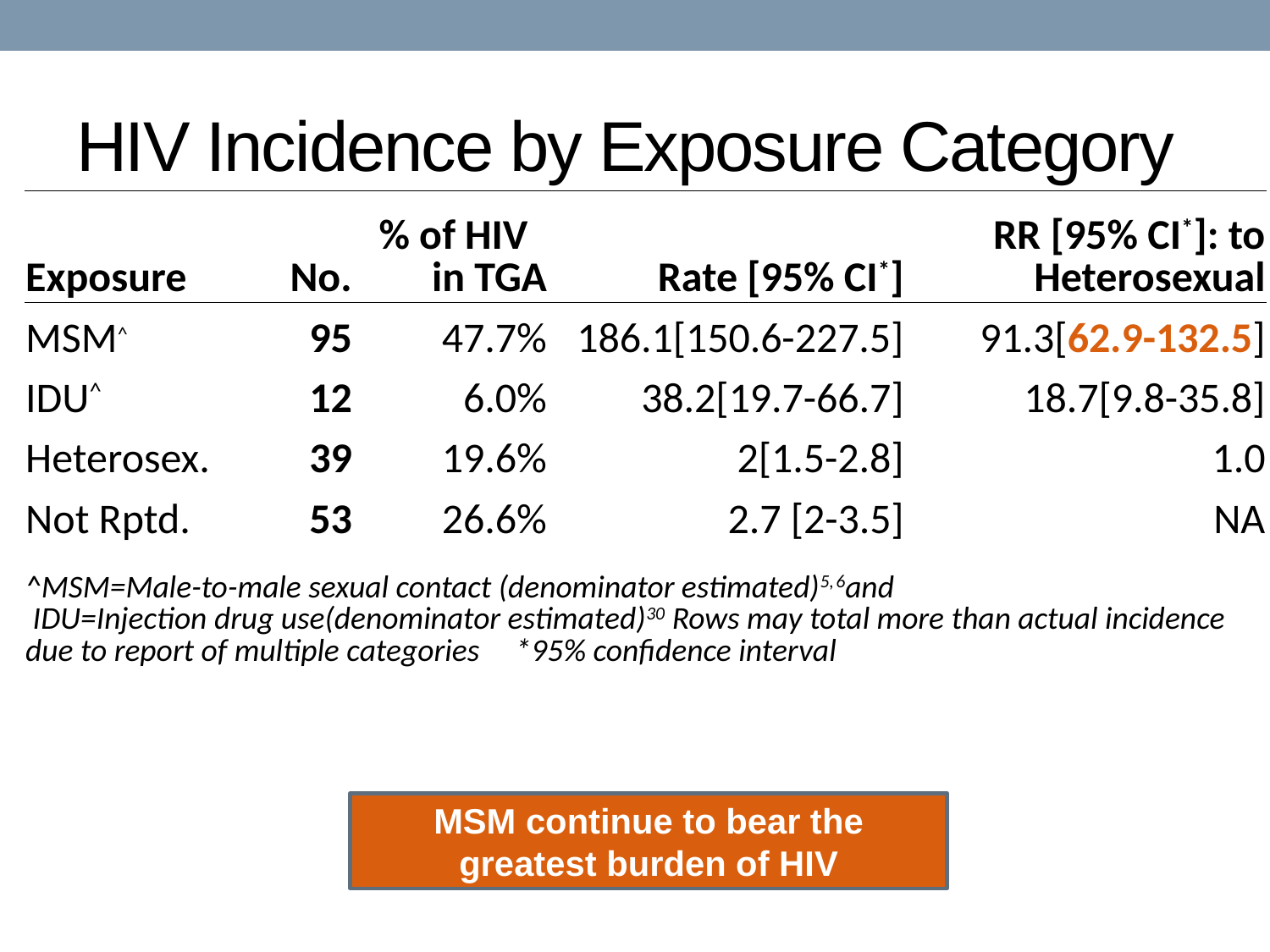

# HIV Incidence by Exposure Category
| Exposure | No. | % of HIV in TGA | Rate [95% CI\*] | RR [95% CI\*]: to Heterosexual |
| --- | --- | --- | --- | --- |
| MSM^ | 95 | 47.7% | 186.1[150.6-227.5] | 91.3[62.9-132.5] |
| IDU^ | 12 | 6.0% | 38.2[19.7-66.7] | 18.7[9.8-35.8] |
| Heterosex. | 39 | 19.6% | 2[1.5-2.8] | 1.0 |
| Not Rptd. | 53 | 26.6% | 2.7 [2-3.5] | NA |
| ^MSM=Male-to-male sexual contact (denominator estimated)5, 6and IDU=Injection drug use(denominator estimated)30 Rows may total more than actual incidence due to report of multiple categories \*95% confidence interval |  |  |  |  |
MSM continue to bear the greatest burden of HIV